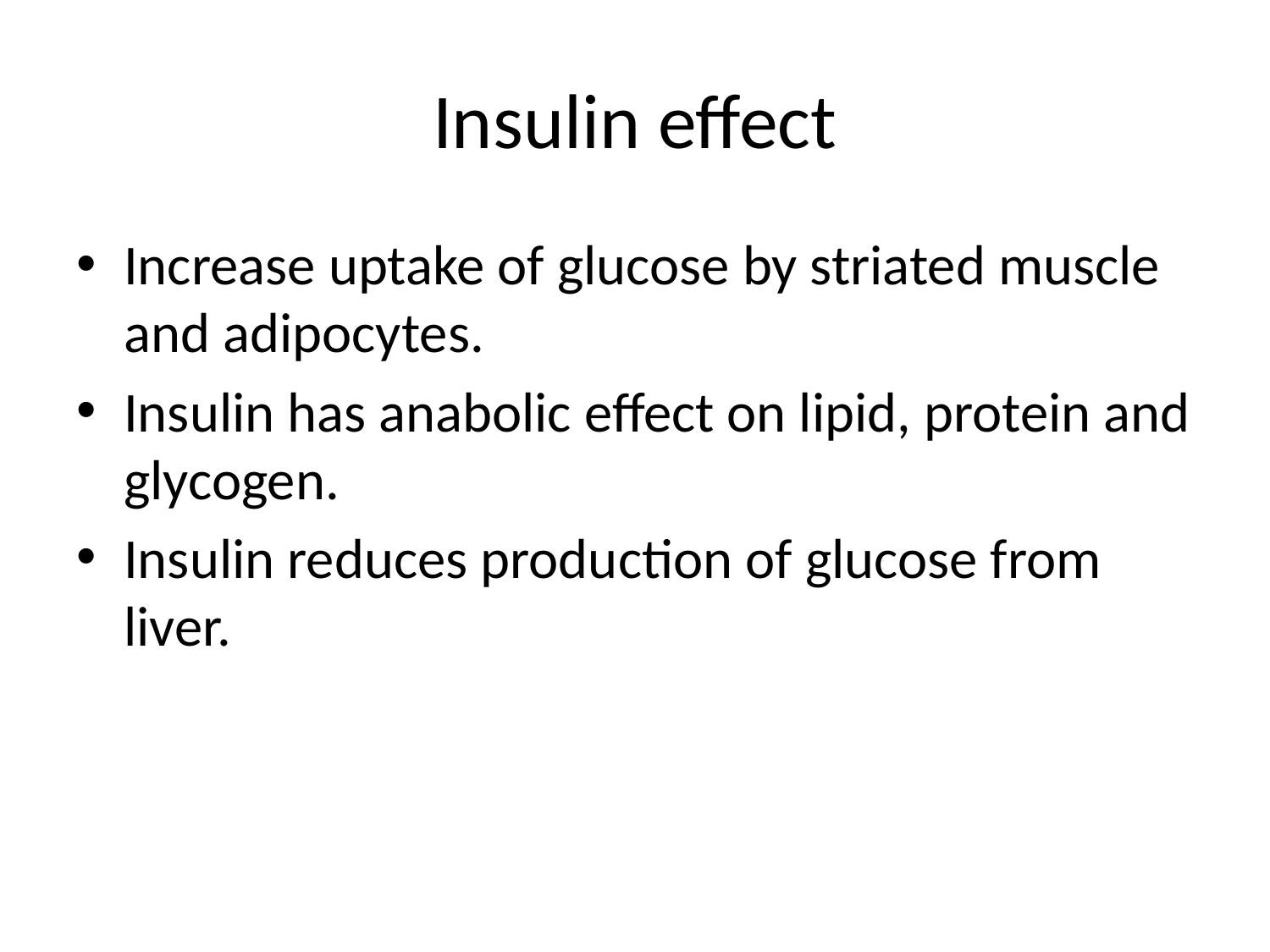

# Insulin effect
Increase uptake of glucose by striated muscle and adipocytes.
Insulin has anabolic effect on lipid, protein and glycogen.
Insulin reduces production of glucose from liver.